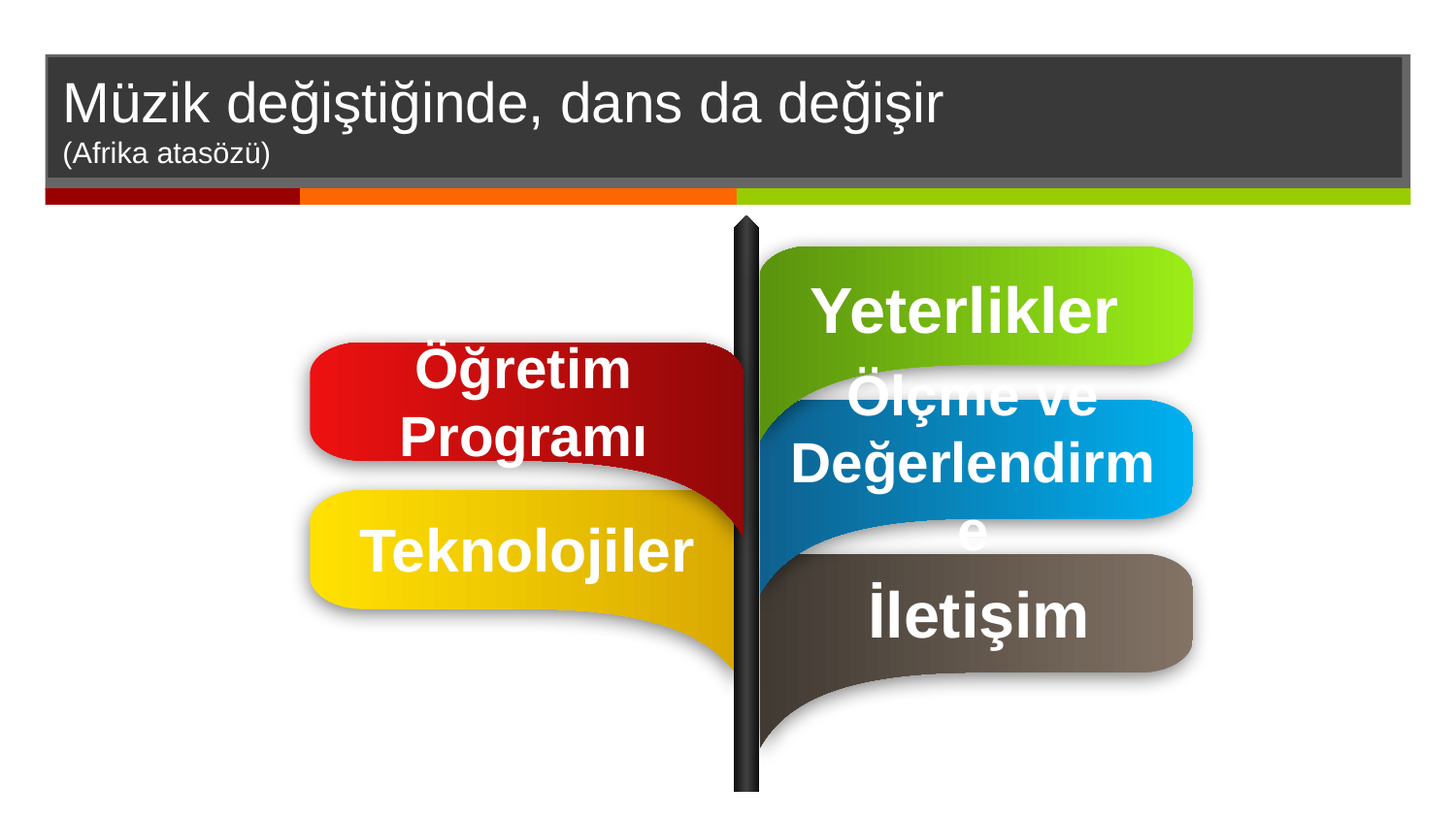

# Müzik değiştiğinde, dans da değişir (Afrika atasözü)

Yeterlikler

Öğretim Programı
Ölçme ve Değerlendirme

Teknolojiler

İletişim